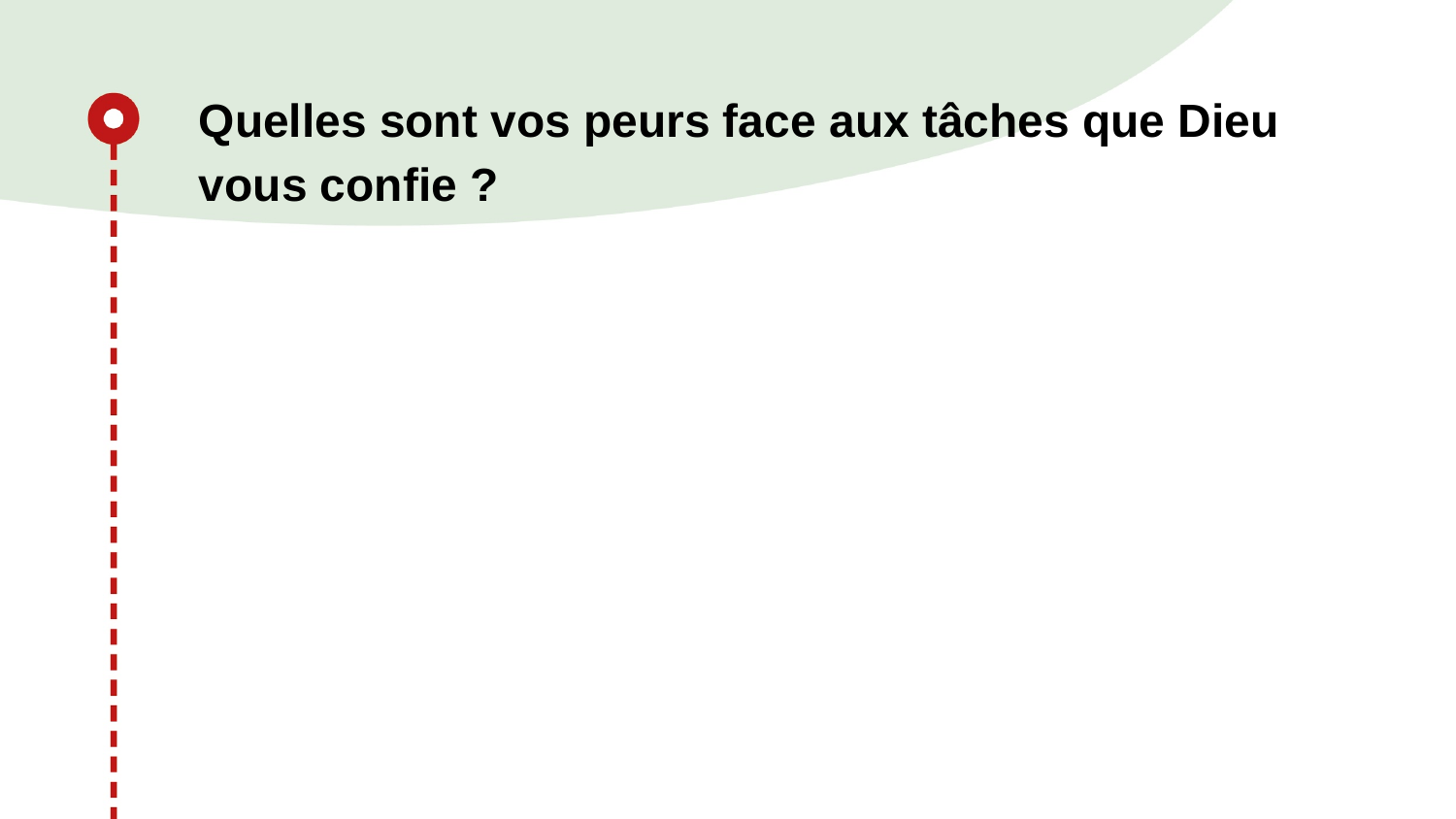

# Quelles sont vos peurs face aux tâches que Dieu vous confie ?